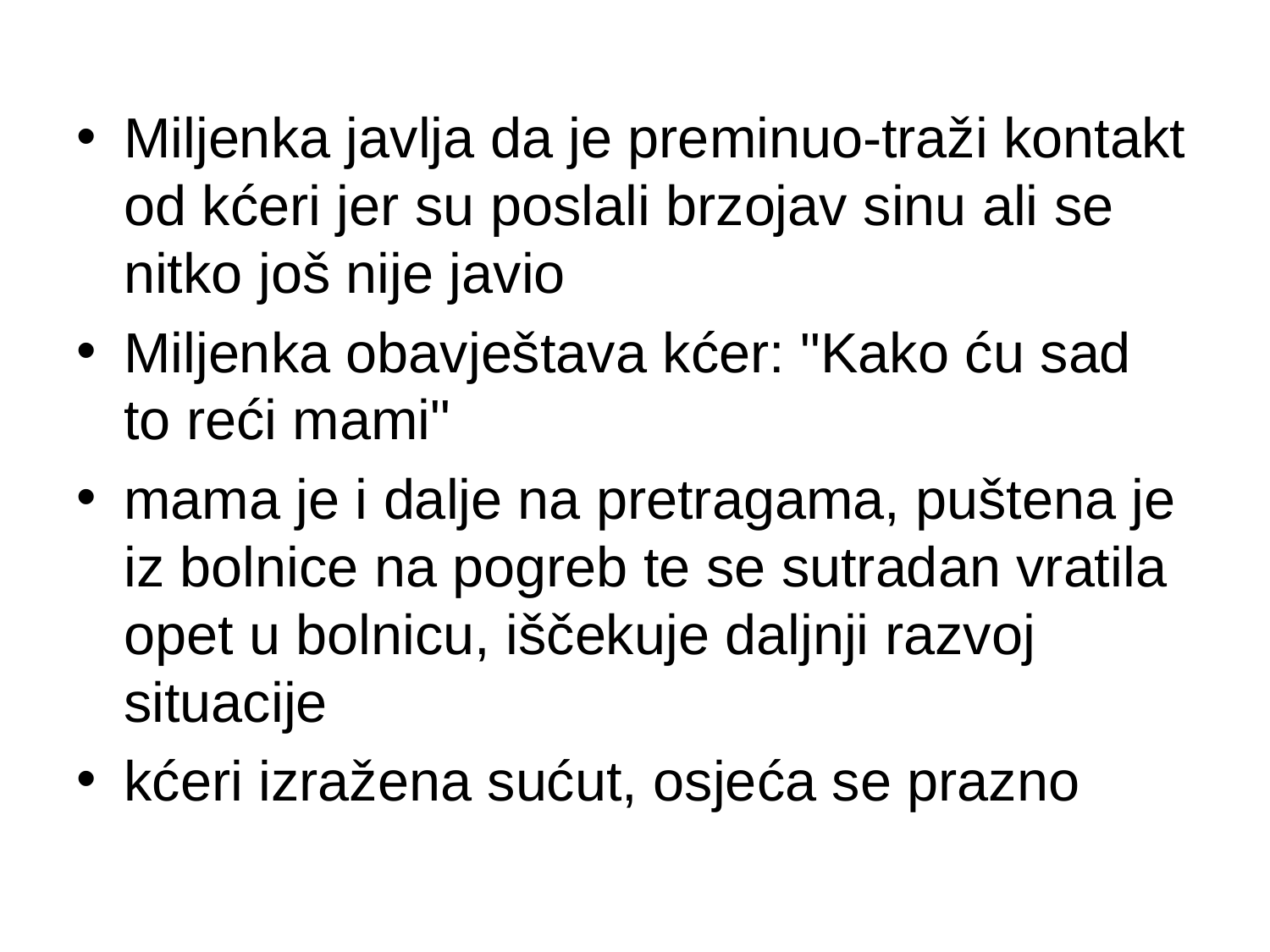

Miljenka javlja da je preminuo-traži kontakt od kćeri jer su poslali brzojav sinu ali se nitko još nije javio
Miljenka obavještava kćer: "Kako ću sad to reći mami"
mama je i dalje na pretragama, puštena je iz bolnice na pogreb te se sutradan vratila opet u bolnicu, iščekuje daljnji razvoj situacije
kćeri izražena sućut, osjeća se prazno